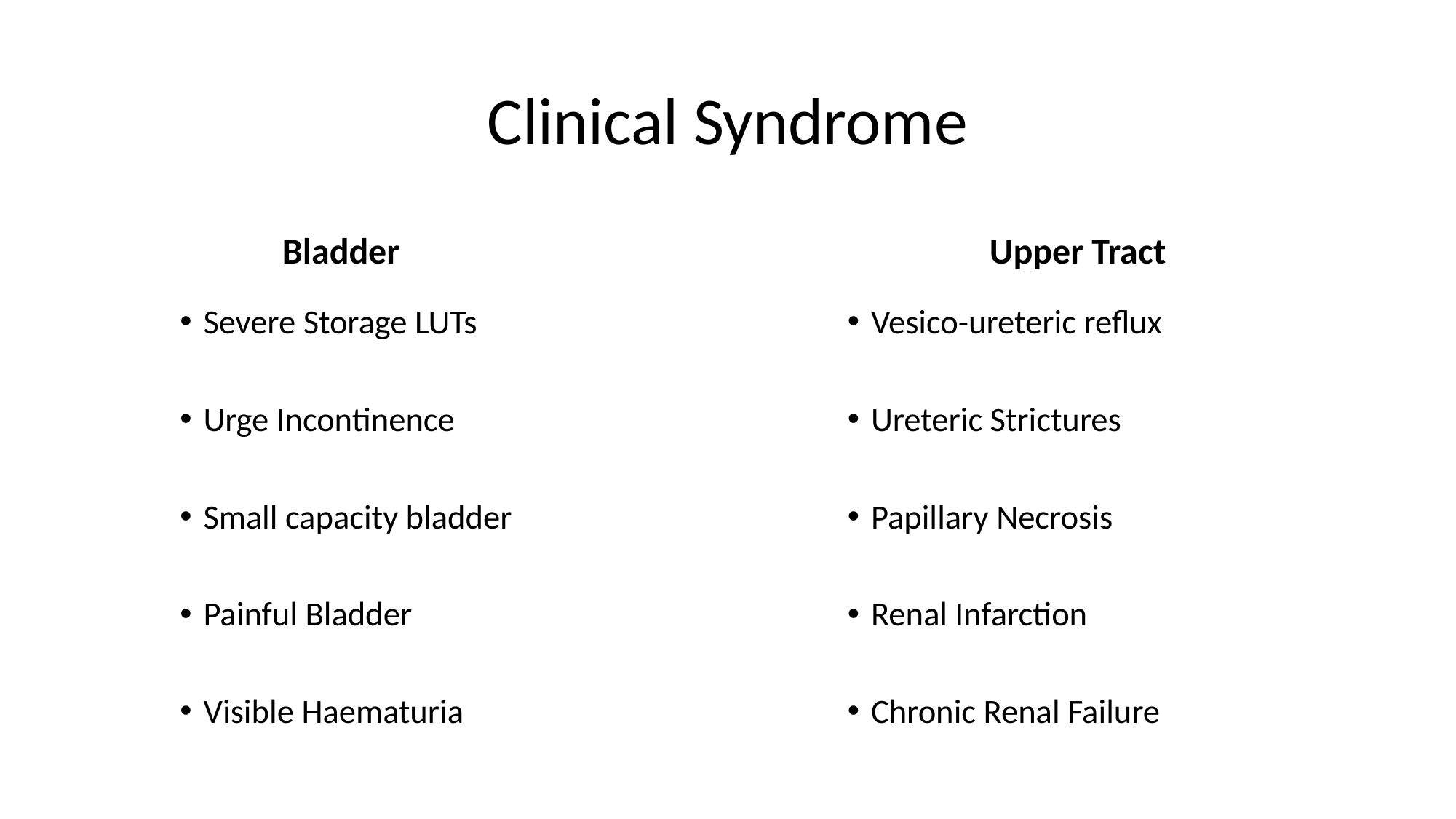

# Clinical Syndrome
Bladder
Upper Tract
Severe Storage LUTs

Urge Incontinence

Small capacity bladder

Painful Bladder

Visible Haematuria
Vesico-ureteric reflux

Ureteric Strictures

Papillary Necrosis

Renal Infarction

Chronic Renal Failure